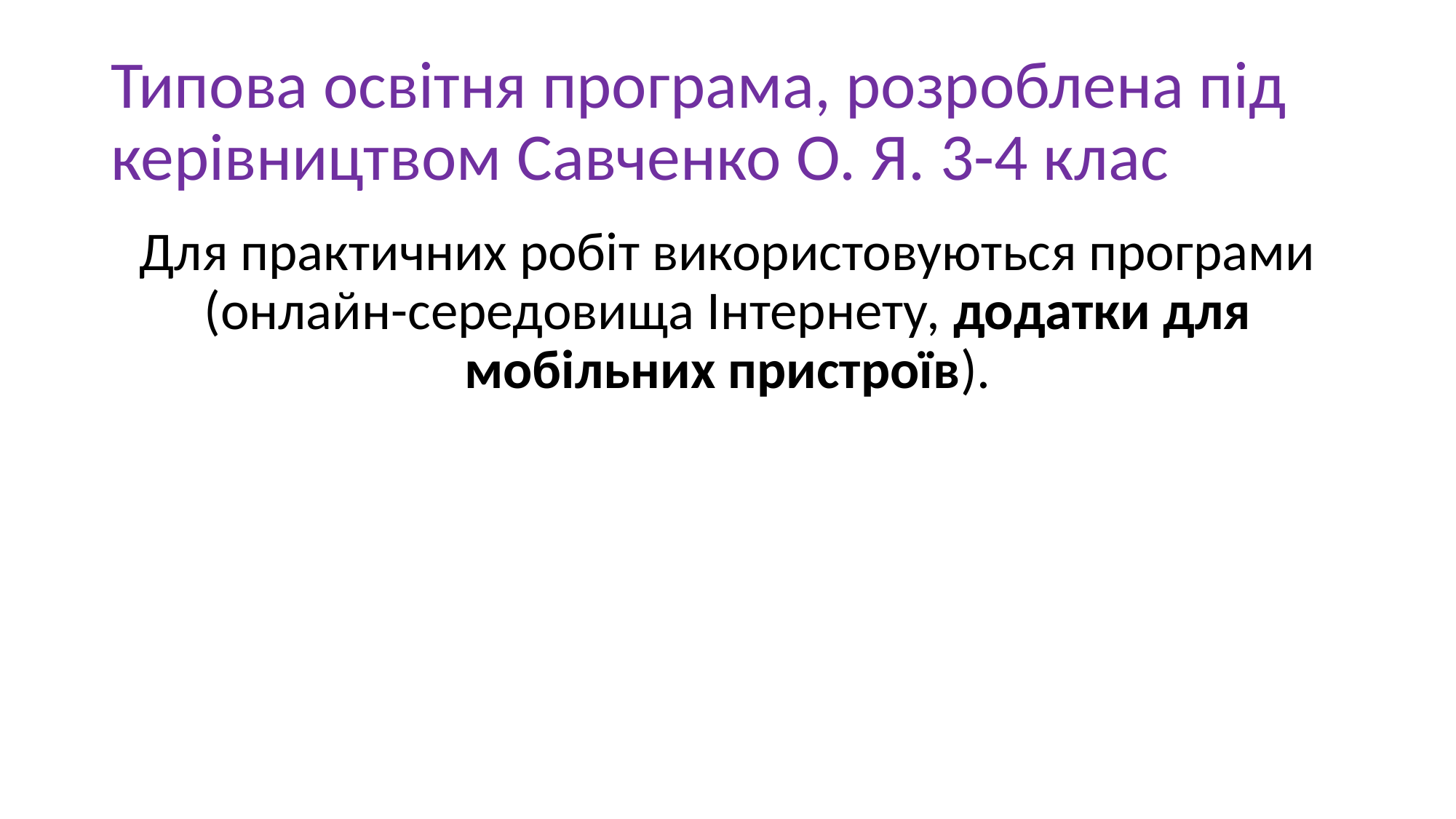

# Типова освітня програма, розроблена під керівництвом Савченко О. Я. 3-4 клас
Для практичних робіт використовуються програми (онлайн-середовища Інтернету, додатки для мобільних пристроїв).